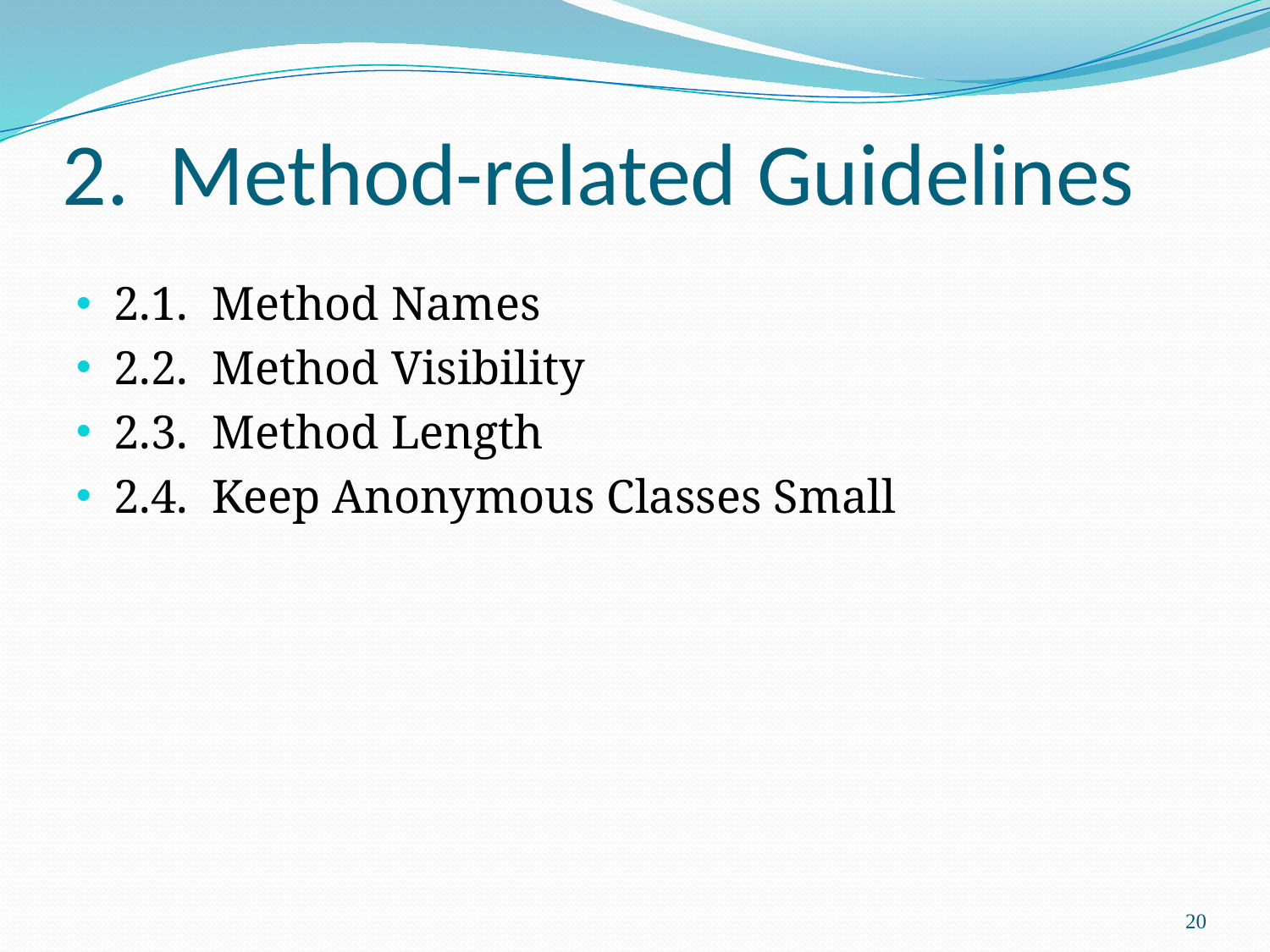

# 2.  Method-related Guidelines
2.1.  Method Names
2.2.  Method Visibility
2.3.  Method Length
2.4.  Keep Anonymous Classes Small
20